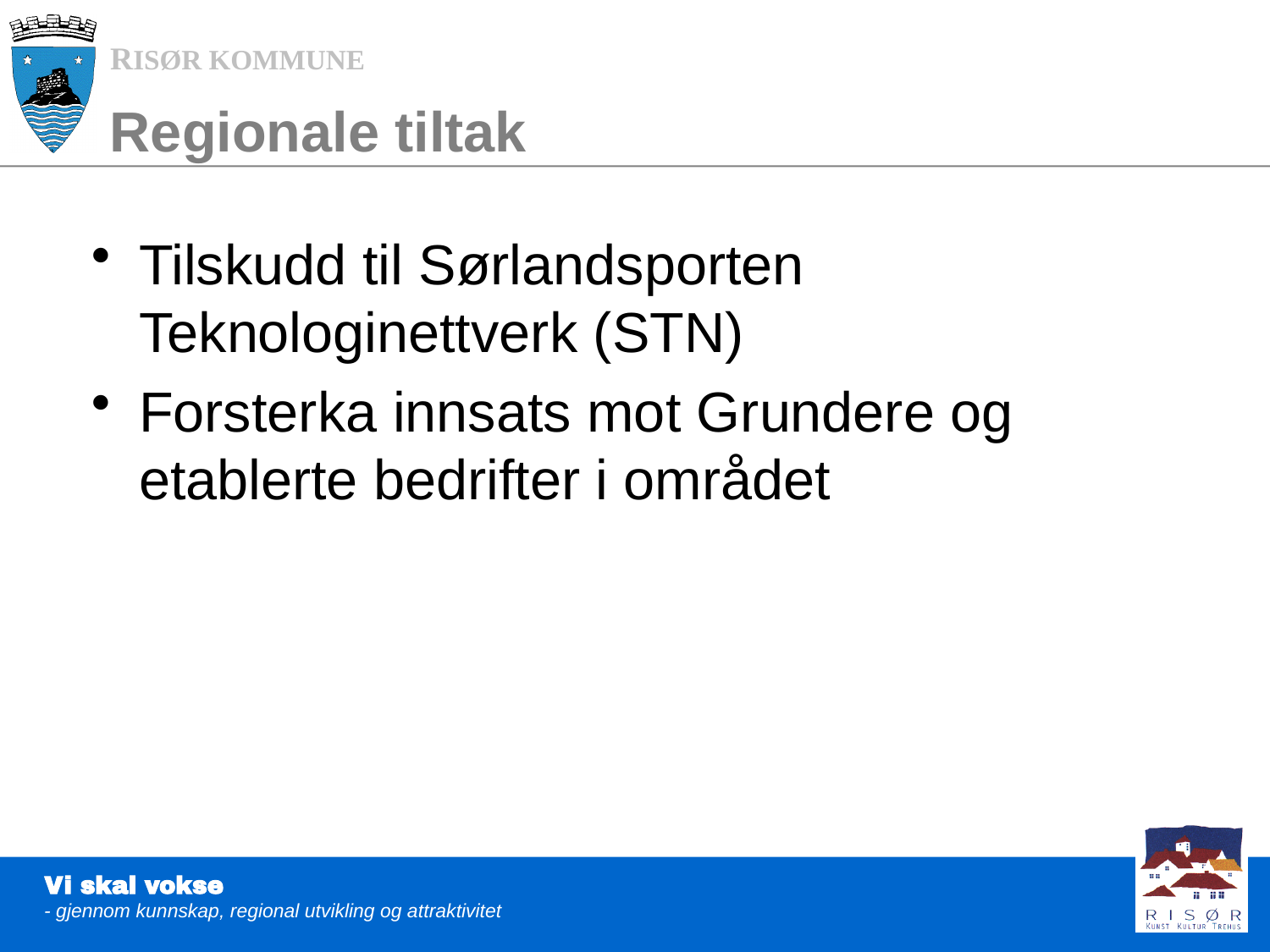

# Regionale tiltak
Tilskudd til Sørlandsporten Teknologinettverk (STN)
Forsterka innsats mot Grundere og etablerte bedrifter i området